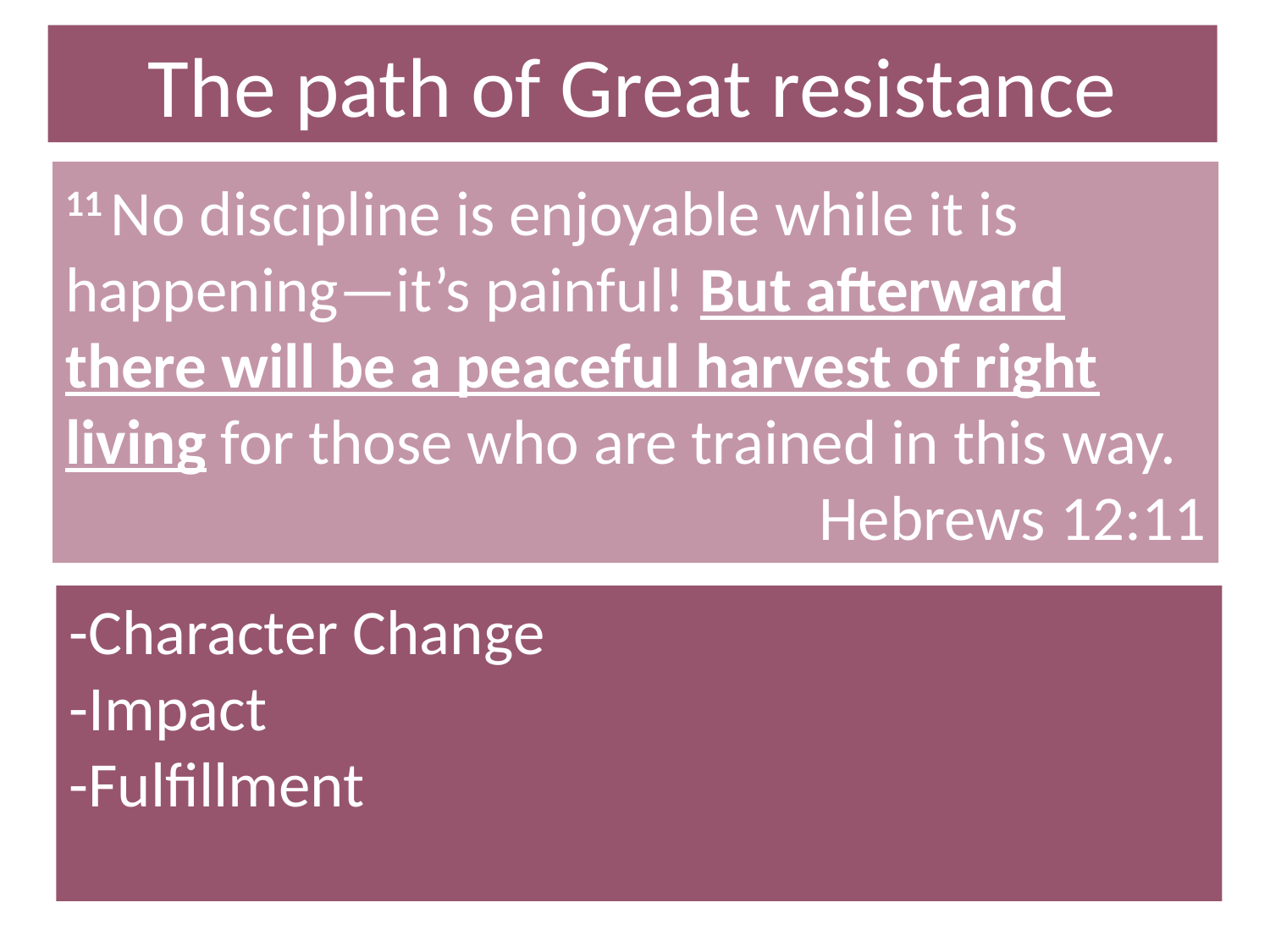

The path of Great resistance
11 No discipline is enjoyable while it is happening—it’s painful! But afterward there will be a peaceful harvest of right living for those who are trained in this way.
Hebrews 12:11
-Character Change
-Impact
-Fulfillment